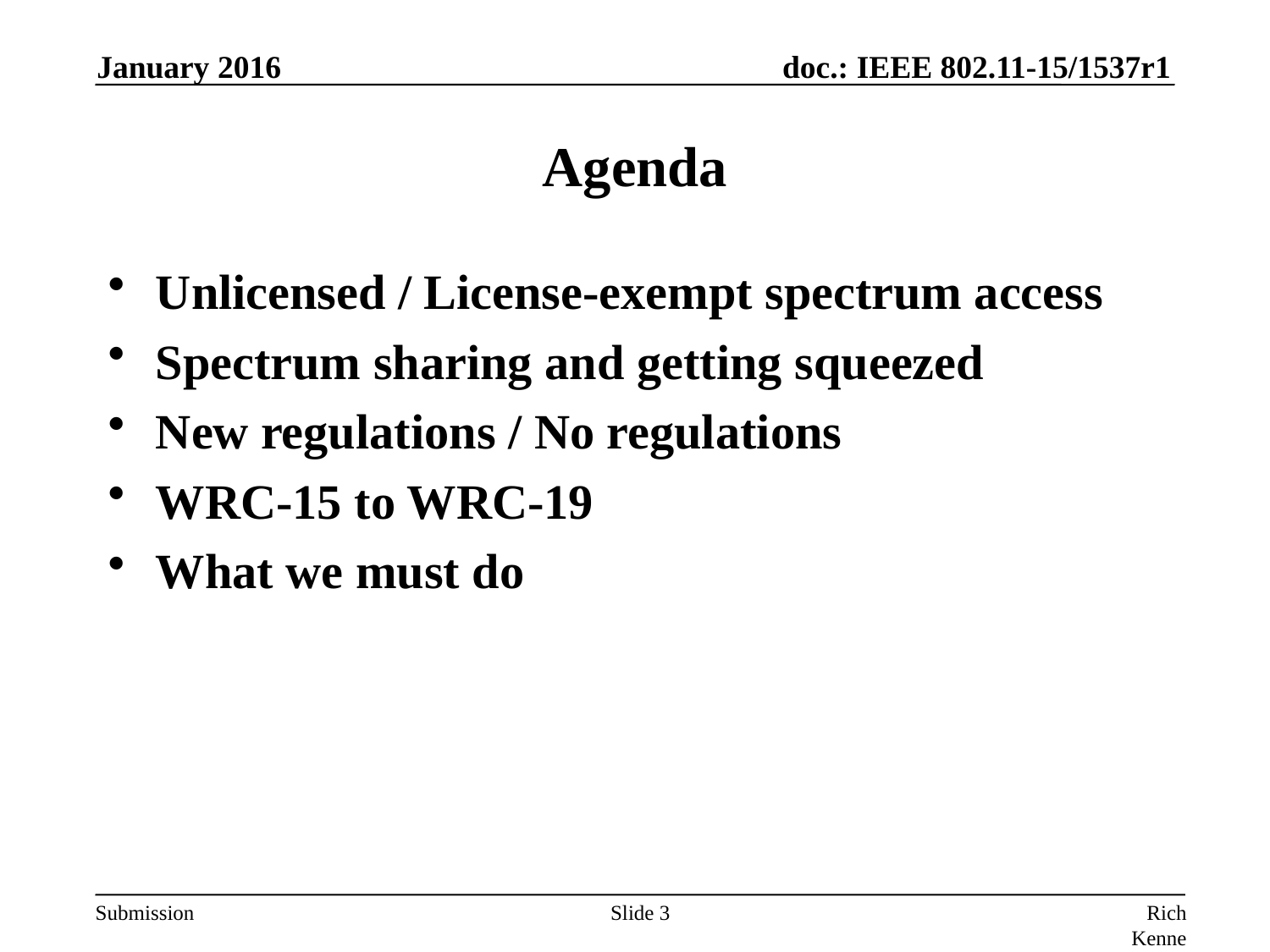

January 2016
# Agenda
Unlicensed / License-exempt spectrum access
Spectrum sharing and getting squeezed
New regulations / No regulations
WRC-15 to WRC-19
What we must do
Slide 3
Rich Kennedy, Unlicensed Spectrum Advocates, LLC